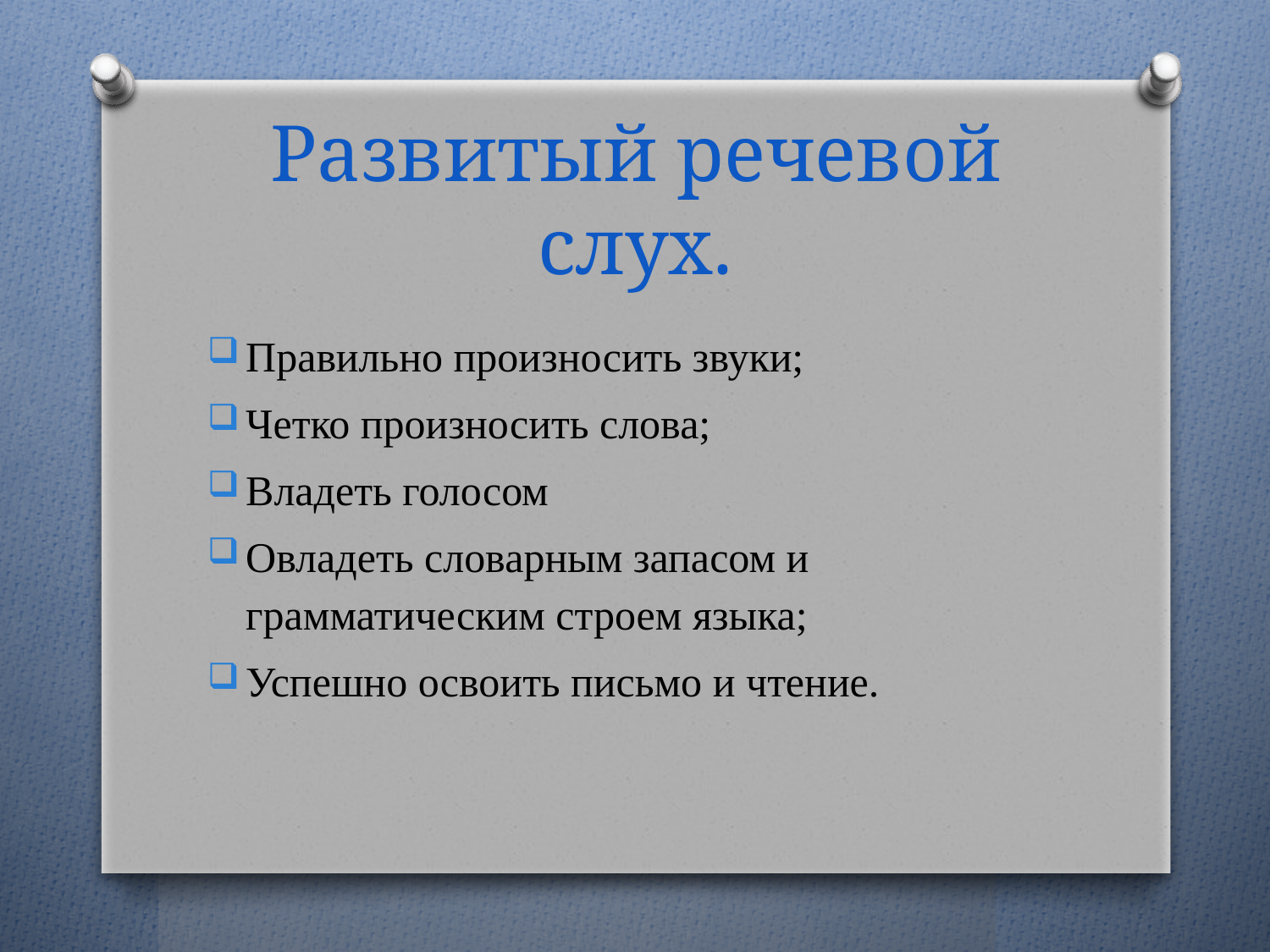

# Развитый речевой слух.

Правильно произносить звуки;
Четко произносить слова;
Владеть голосом
Овладеть словарным запасом и грамматическим строем языка;
Успешно освоить письмо и чтение.